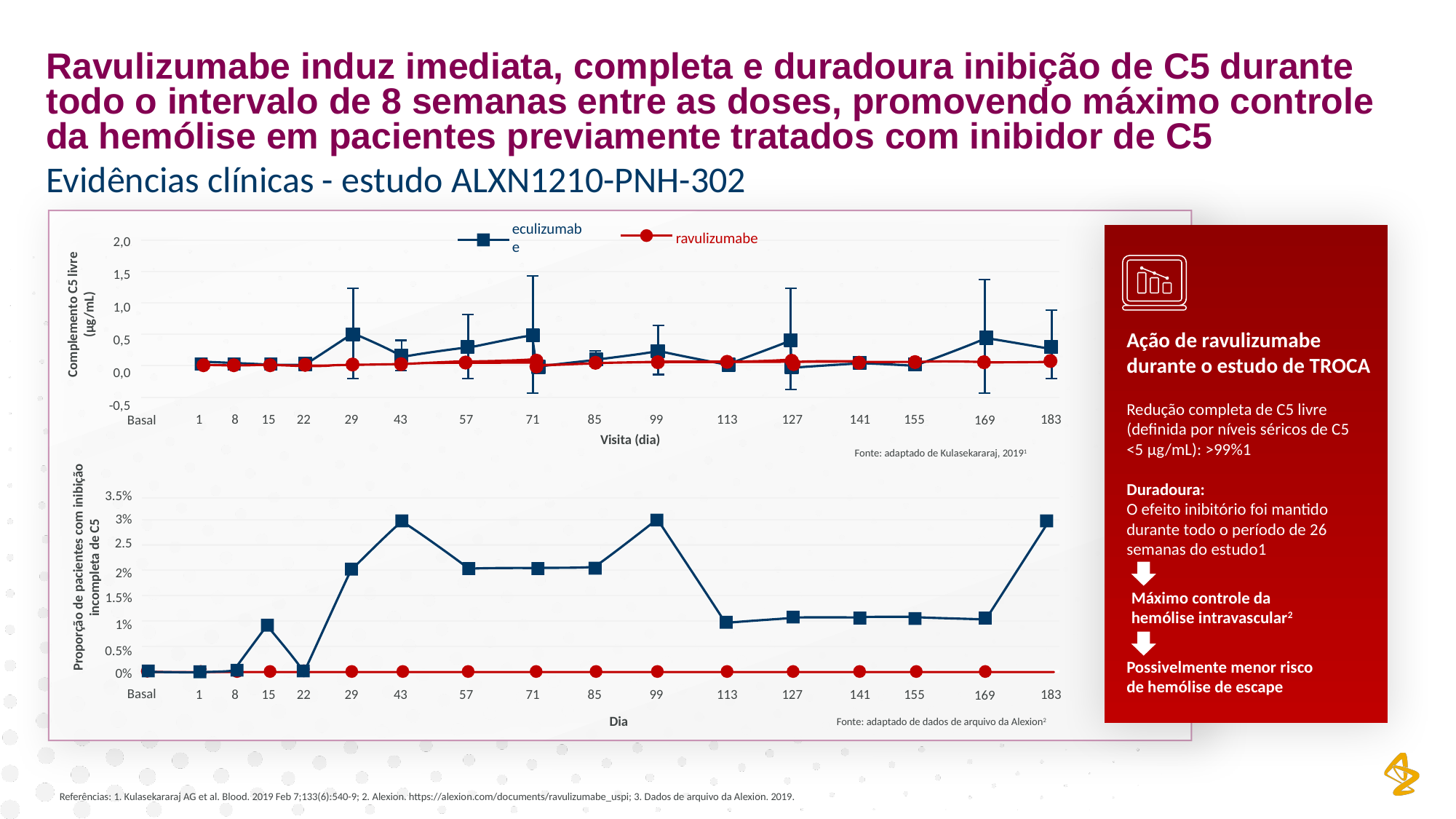

Ravulizumabe induz imediata, completa e duradoura inibição de C5 durante todo o intervalo de 8 semanas entre as doses, promovendo máximo controle da hemólise em pacientes previamente tratados com inibidor de C5
Evidências clínicas - estudo ALXN1210-PNH-302

2,0
1,5
1,0
0,5
0,0
-0,5

Ação de ravulizumabe durante o estudo de TROCA
Redução completa de C5 livre (definida por níveis séricos de C5 <5 µg/mL): >99%1

Duradoura:
O efeito inibitório foi mantido durante todo o período de 26 semanas do estudo1

Máximo controle da hemólise intravascular2

Possivelmente menor risco de hemólise de escape
eculizumabe
ravulizumabe

Complemento C5 livre (μg/mL)

1
8
15
22
29
43
127
141
155
183
113
57
71
85
99
169
Basal
Visita (dia)
Fonte: adaptado de Kulasekararaj, 20191
3.5%
3%

2.5
Proporção de pacientes com inibição incompleta de C5

2%
1.5%

1%

0.5%

0%

1
8
15
22
29
43
127
141
155
183
113
57
71
85
99
169
Basal
Fonte: adaptado de dados de arquivo da Alexion2
Dia
Referências: 1. Kulasekararaj AG et al. Blood. 2019 Feb 7;133(6):540-9; 2. Alexion. https://alexion.com/documents/ravulizumabe_uspi; 3. Dados de arquivo da Alexion. 2019.